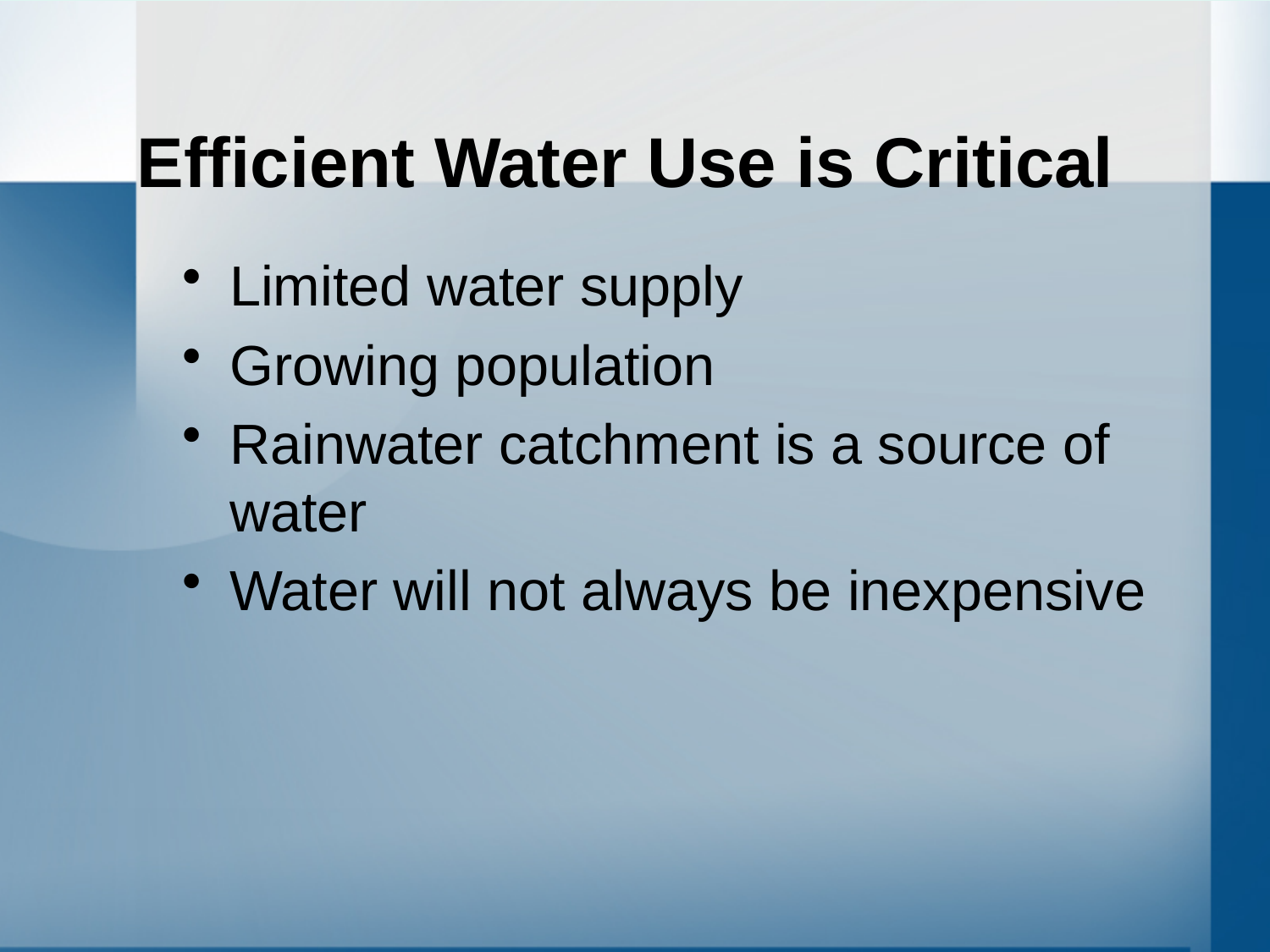

# Efficient Water Use is Critical
Limited water supply
Growing population
Rainwater catchment is a source of water
Water will not always be inexpensive